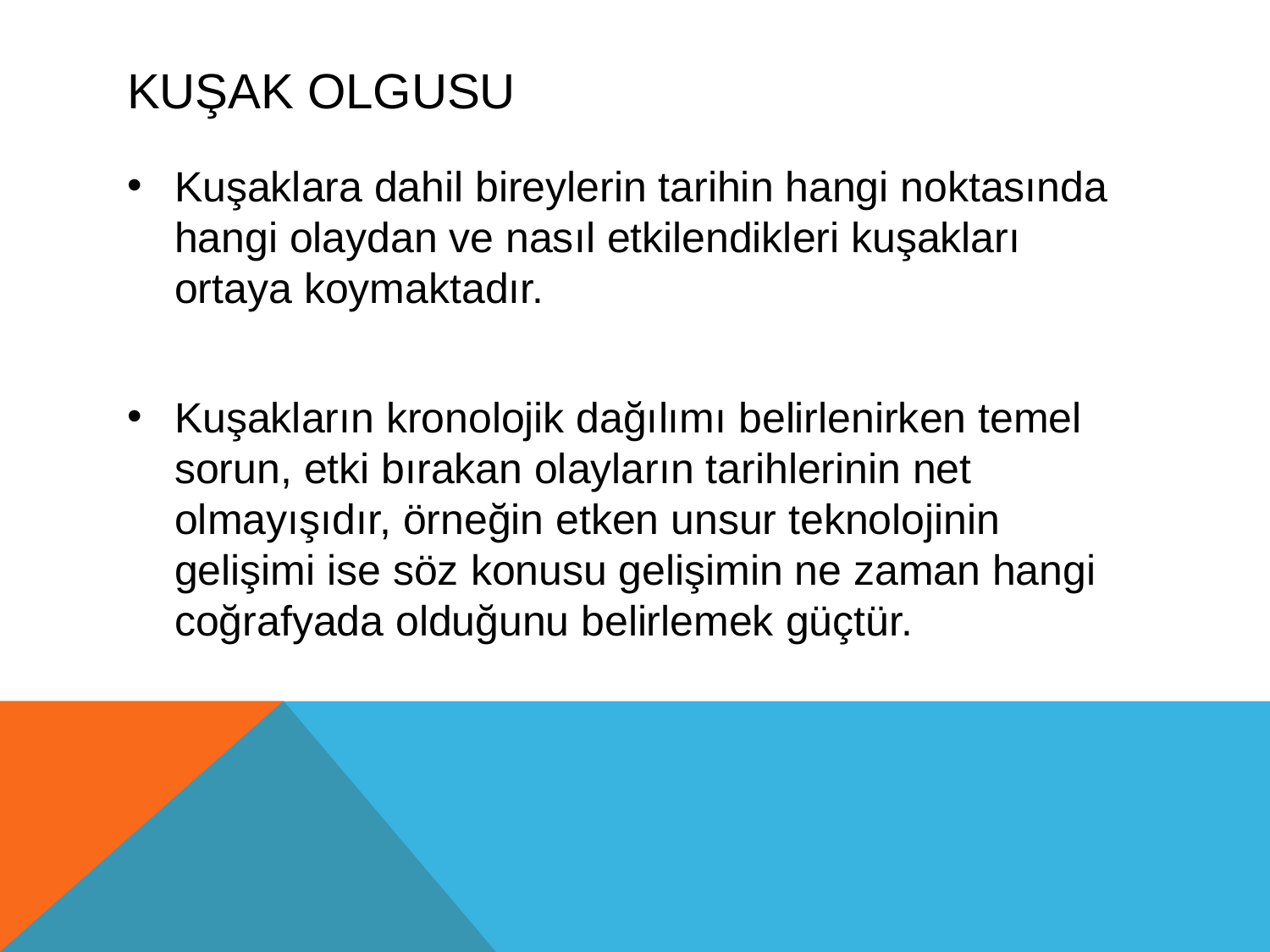

# Kuşak Olgusu
Kuşaklara dahil bireylerin tarihin hangi noktasında hangi olaydan ve nasıl etkilendikleri kuşakları ortaya koymaktadır.

Kuşakların kronolojik dağılımı belirlenirken temel sorun, etki bırakan olayların tarihlerinin net olmayışıdır, örneğin etken unsur teknolojinin gelişimi ise söz konusu gelişimin ne zaman hangi coğrafyada olduğunu belirlemek güçtür.